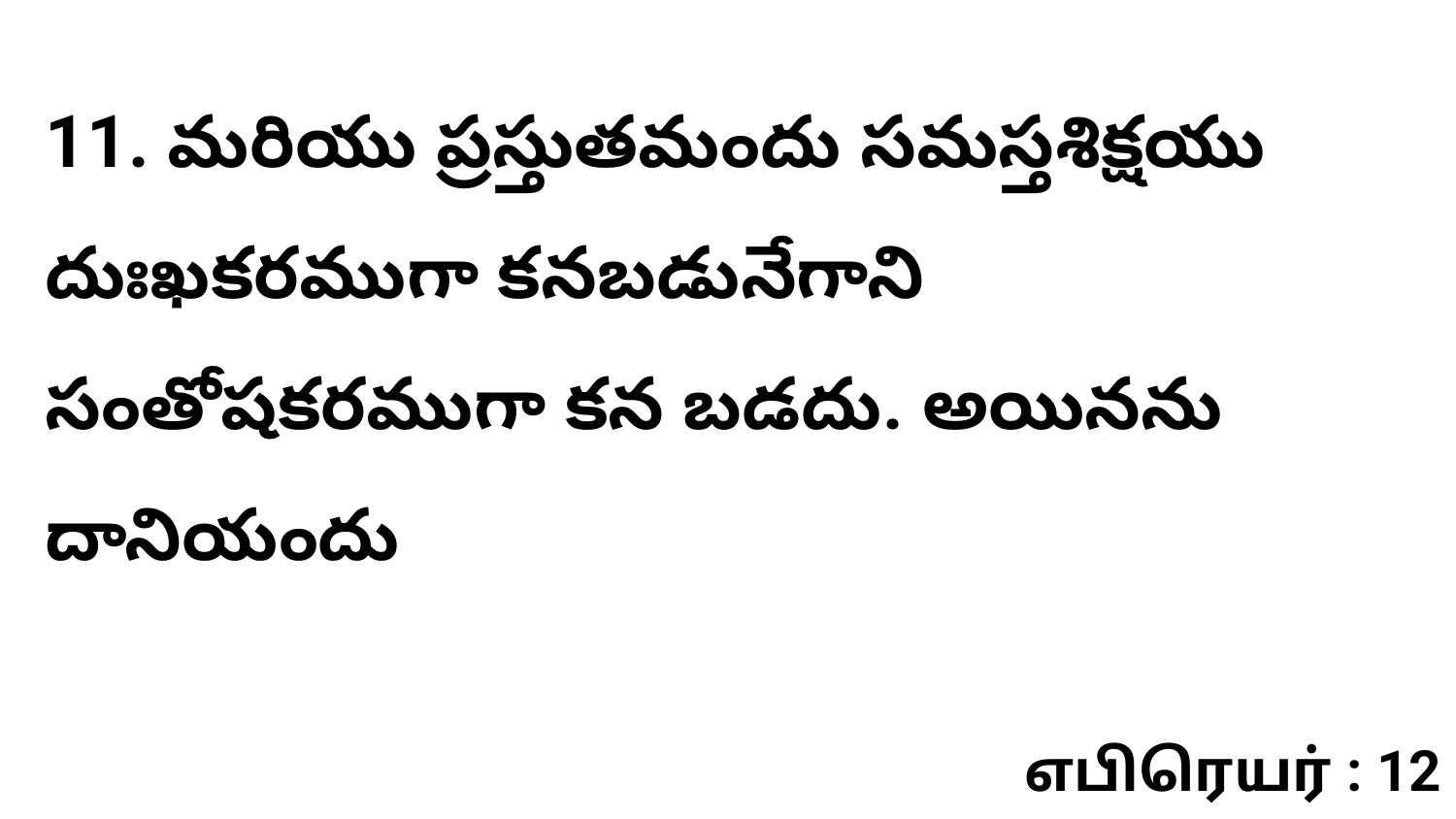

11. మరియు ప్రస్తుతమందు సమస్తశిక్షయు దుఃఖకరముగా కనబడునేగాని సంతోషకరముగా కన బడదు. అయినను దానియందు
எபிரெயர் : 12